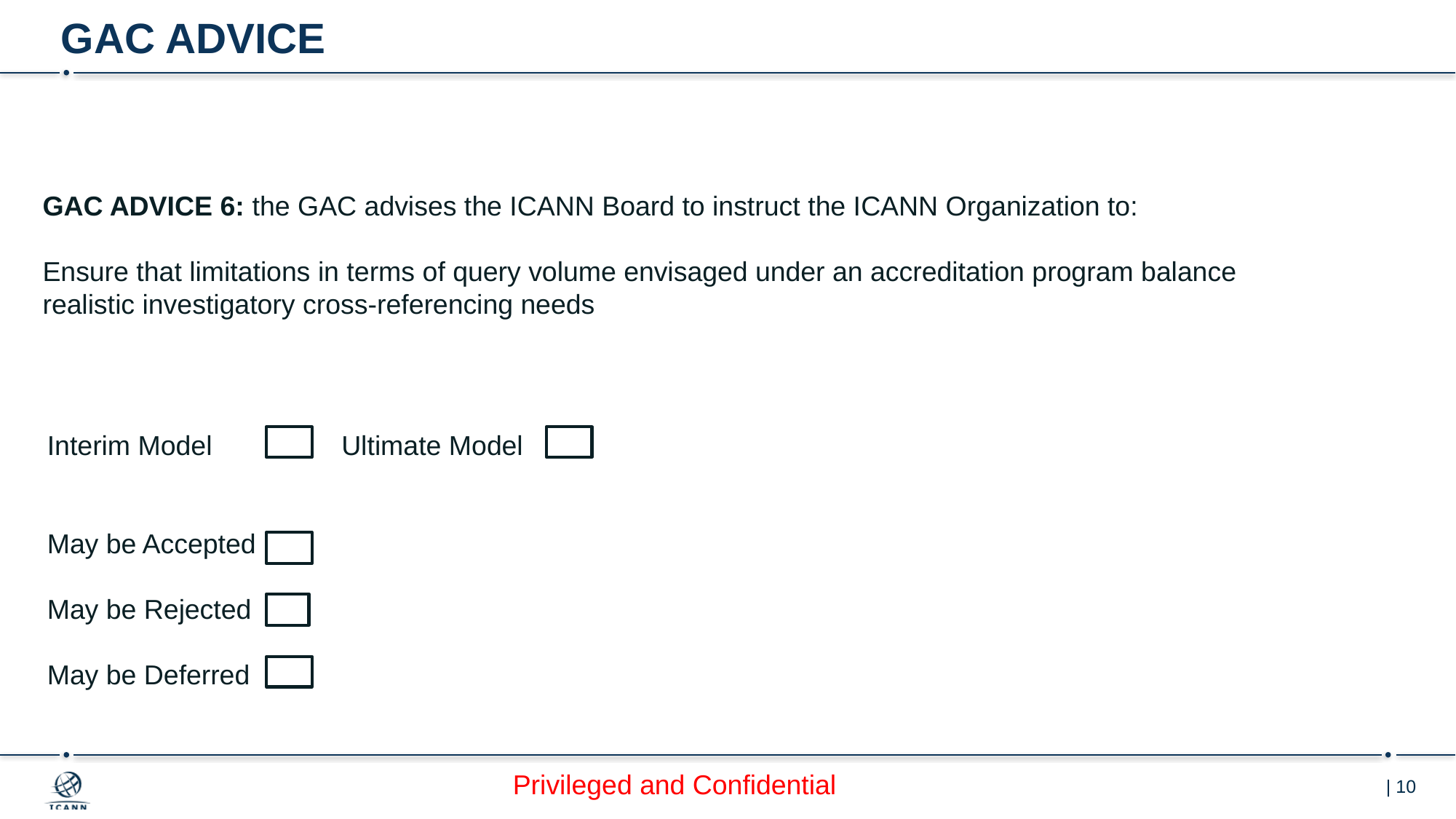

# GAC ADVICE
GAC ADVICE 6: the GAC advises the ICANN Board to instruct the ICANN Organization to:

Ensure that limitations in terms of query volume envisaged under an accreditation program balance realistic investigatory cross-referencing needs

Interim Model                 Ultimate Model

May be Accepted

May be Rejected

May be Deferred

Privileged and Confidential